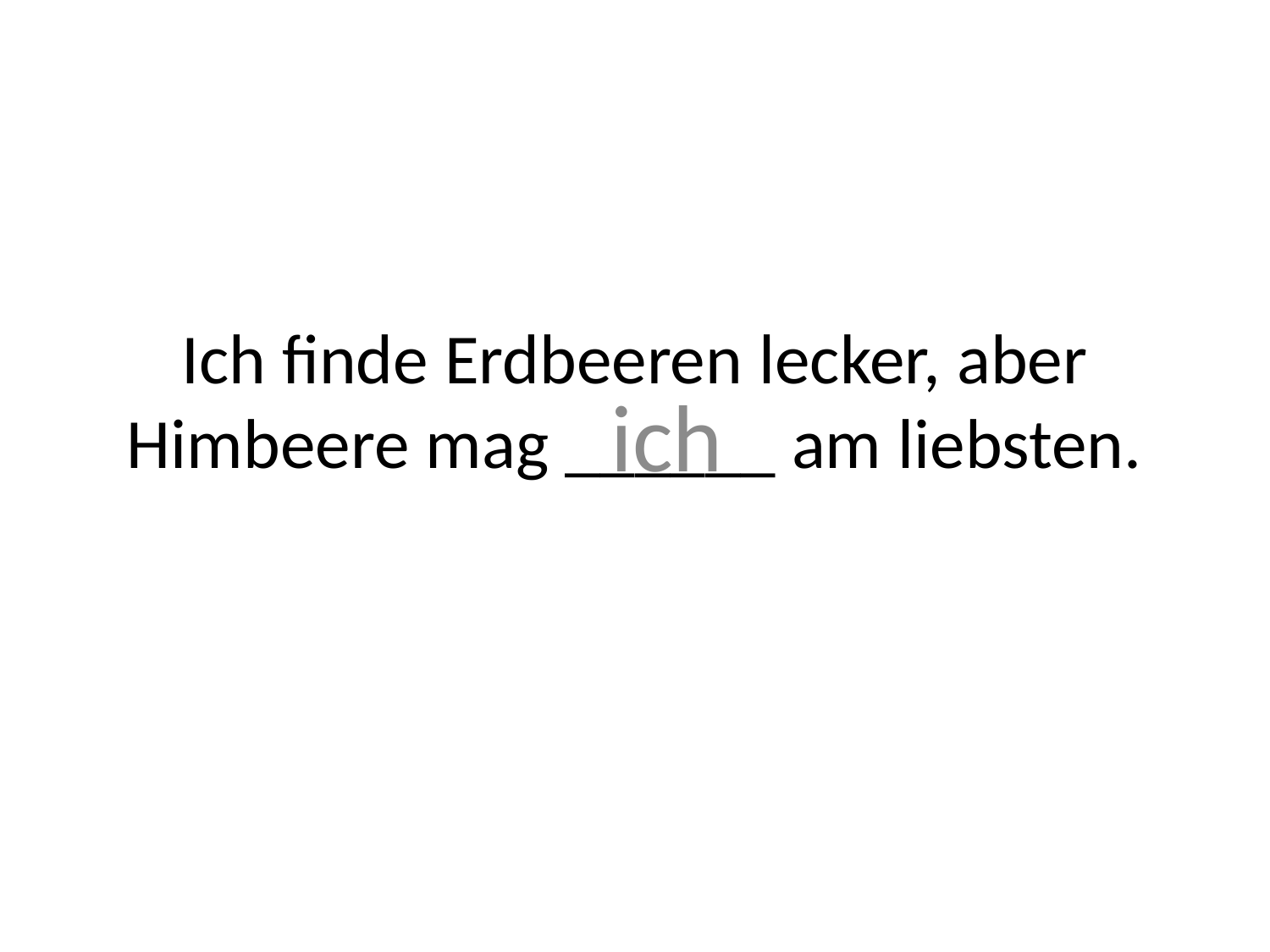

# Ich finde Erdbeeren lecker, aber Himbeere mag ______ am liebsten.
ich